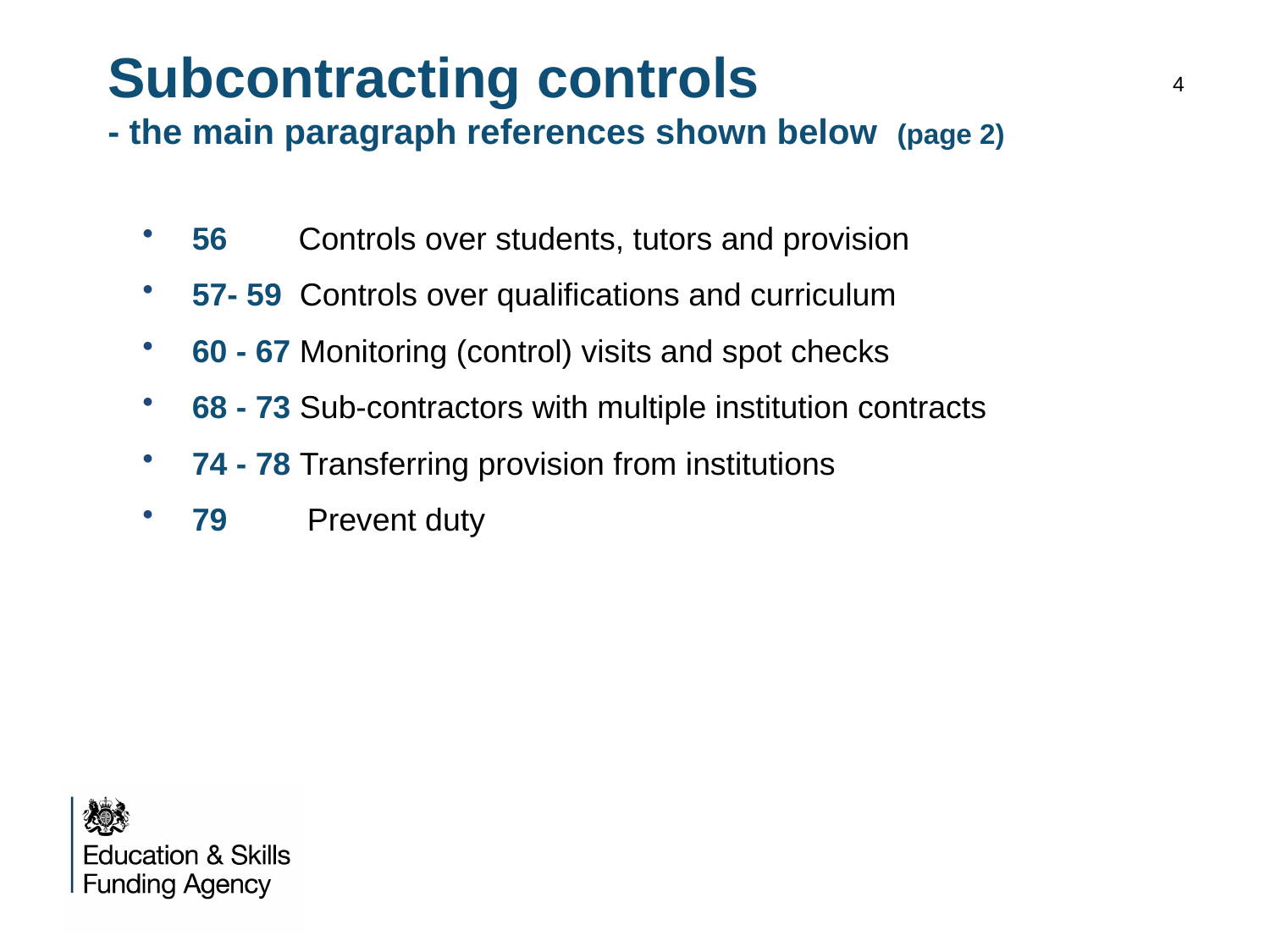

# Subcontracting controls - the main paragraph references shown below  (page 2)
4

56        Controls over students, tutors and provision
57- 59  Controls over qualifications and curriculum
60 - 67 Monitoring (control) visits and spot checks
68 - 73 Sub-contractors with multiple institution contracts
74 - 78 Transferring provision from institutions
79         Prevent duty